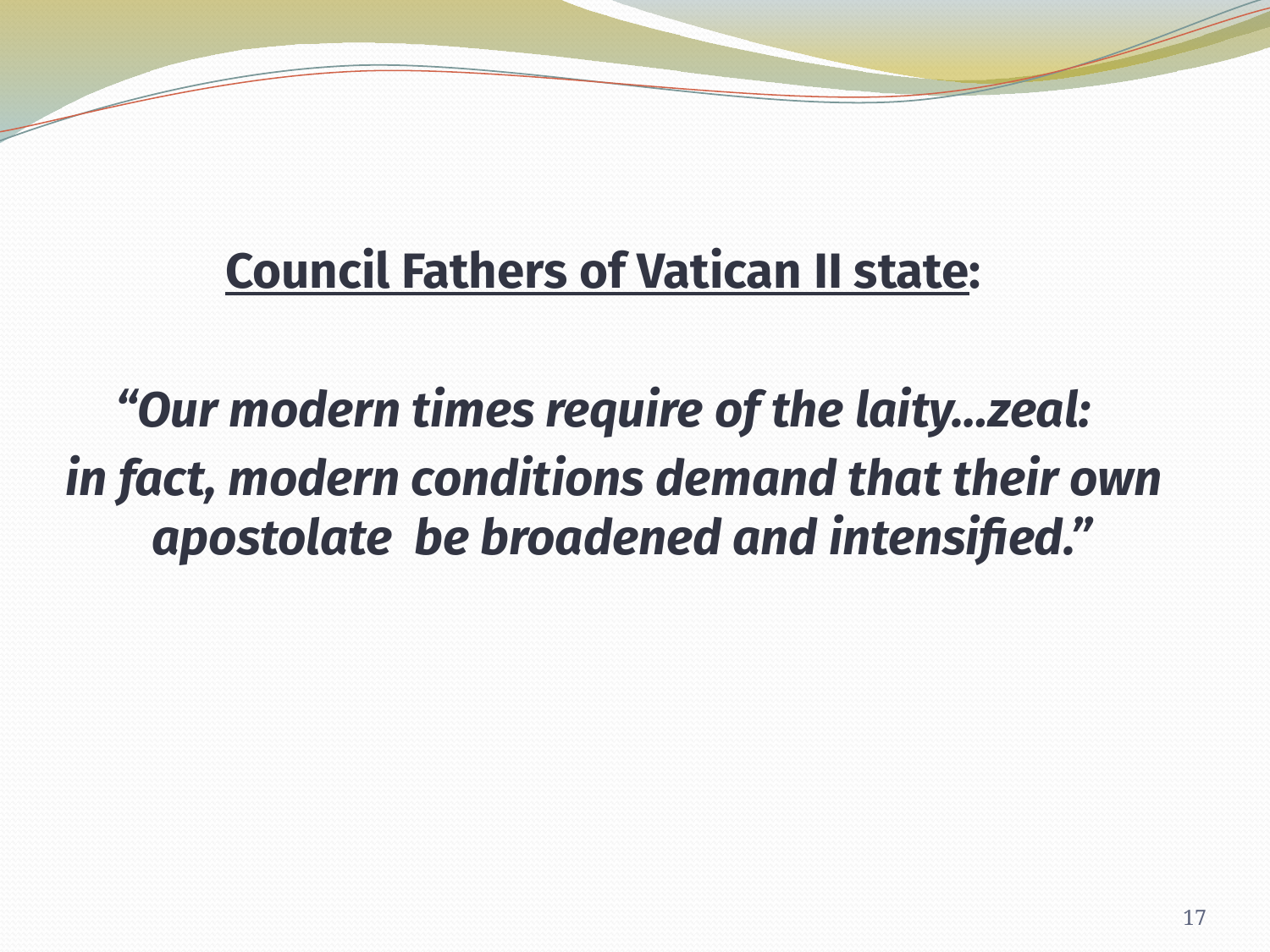

Council Fathers of Vatican II state:

  “Our modern times require of the laity…zeal:
  in fact, modern conditions demand that their own apostolate  be broadened and intensified.”
17